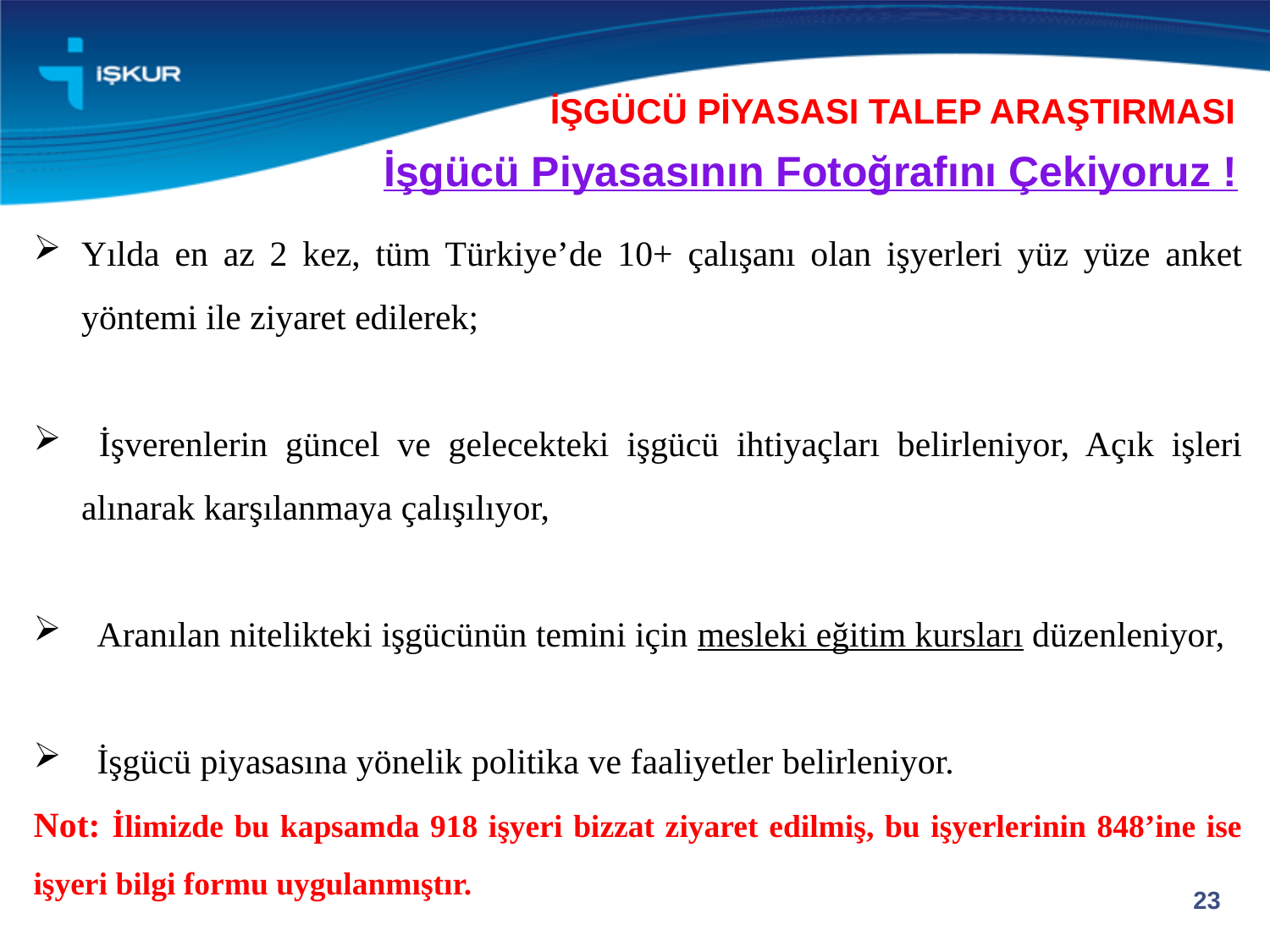

İŞGÜCÜ PİYASASI TALEP ARAŞTIRMASI
İşgücü Piyasasının Fotoğrafını Çekiyoruz !
Yılda en az 2 kez, tüm Türkiye’de 10+ çalışanı olan işyerleri yüz yüze anket yöntemi ile ziyaret edilerek;

 İşverenlerin güncel ve gelecekteki işgücü ihtiyaçları belirleniyor, Açık işleri alınarak karşılanmaya çalışılıyor,

Aranılan nitelikteki işgücünün temini için mesleki eğitim kursları düzenleniyor,

İşgücü piyasasına yönelik politika ve faaliyetler belirleniyor.
Not: İlimizde bu kapsamda 918 işyeri bizzat ziyaret edilmiş, bu işyerlerinin 848’ine ise işyeri bilgi formu uygulanmıştır.

23